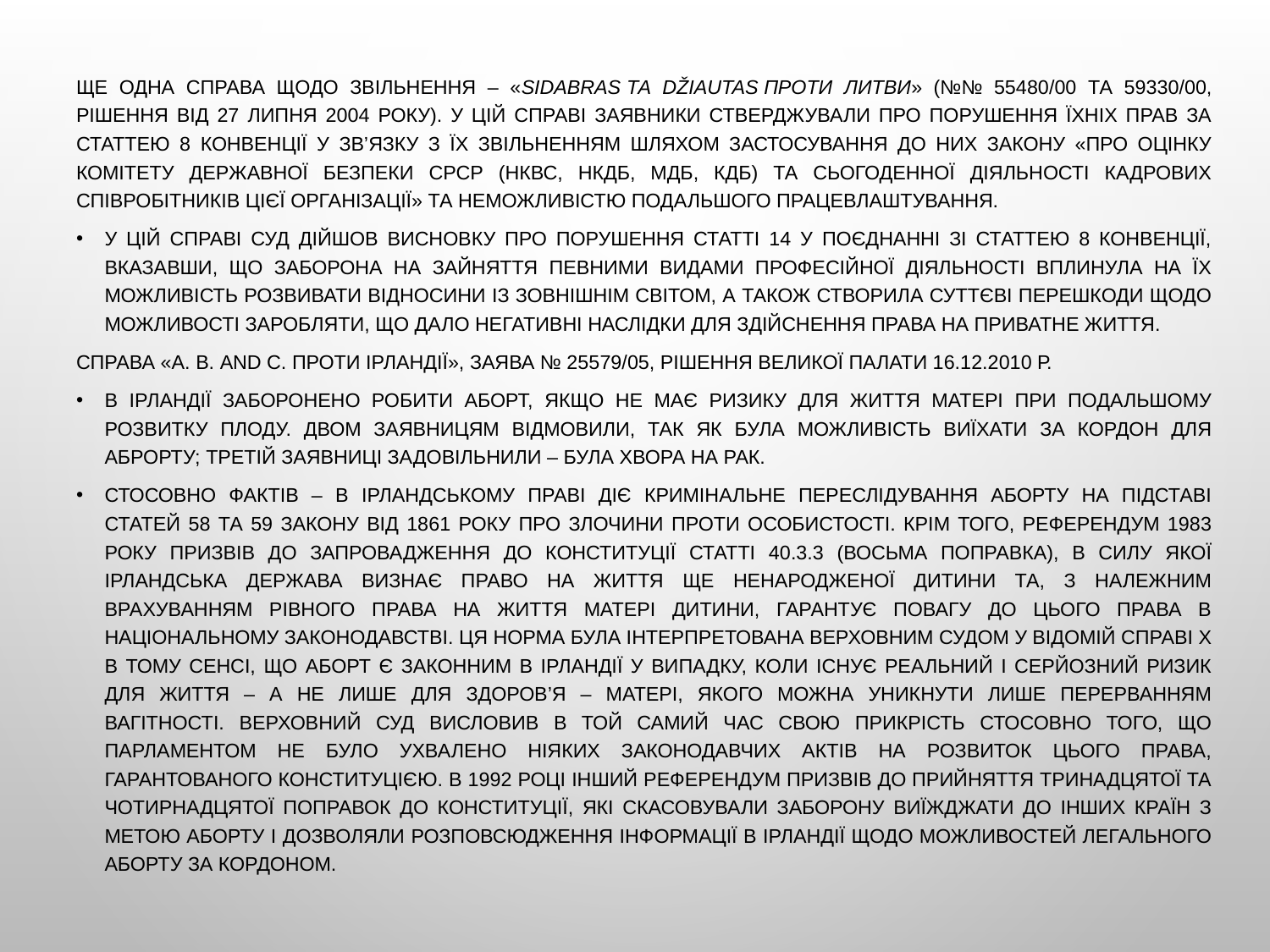

Ще одна справа щодо звільнення – «Sidabras та Džiautas проти Литви» (№№ 55480/00 та 59330/00, рішення від 27 липня 2004 року). У цій справі заявники стверджували про порушення їхніх прав за статтею 8 Конвенції у зв’язку з їх звільненням шляхом застосування до них Закону «Про оцінку Комітету державної безпеки СРСР (НКВС, НКДБ, МДБ, КДБ) та сьогоденної діяльності кадрових співробітників цієї організації» та неможливістю подальшого працевлаштування.
У цій справі Суд дійшов висновку про порушення статті 14 у поєднанні зі статтею 8 Конвенції, вказавши, що заборона на зайняття певними видами професійної діяльності вплинула на їх можливість розвивати відносини із зовнішнім світом, а також створила суттєві перешкоди щодо можливості заробляти, що дало негативні наслідки для здійснення права на приватне життя.
Справа «A. В. and C. проти Ірландії», заява № 25579/05, рішення Великої Палати 16.12.2010 р.
в Ірландії заборонено робити аборт, якщо не має ризику для життя матері при подальшому розвитку плоду. Двом заявницям відмовили, так як була можливість виїхати за кордон для аброрту; третій заявниці задовільнили – була хвора на рак.
Стосовно фактів – в ірландському праві діє кримінальне переслідування аборту на підставі статей 58 та 59 закону від 1861 року про злочини проти особистості. Крім того, референдум 1983 року призвів до запровадження до Конституції статті 40.3.3 (восьма поправка), в силу якої ірландська держава визнає право на життя ще ненародженої дитини та, з належним врахуванням рівного права на життя матері дитини, гарантує повагу до цього права в національному законодавстві. Ця норма була інтерпретована Верховним судом у відомій справі Х в тому сенсі, що аборт є законним в Ірландії у випадку, коли існує реальний і серйозний ризик для життя – а не лише для здоров’я – матері, якого можна уникнути лише перерванням вагітності. Верховний суд висловив в той самий час свою прикрість стосовно того, що Парламентом не було ухвалено ніяких законодавчих актів на розвиток цього права, гарантованого Конституцією. В 1992 році інший референдум призвів до прийняття тринадцятої та чотирнадцятої поправок до Конституції, які скасовували заборону виїжджати до інших країн з метою аборту і дозволяли розповсюдження інформації в Ірландії щодо можливостей легального аборту за кордоном.